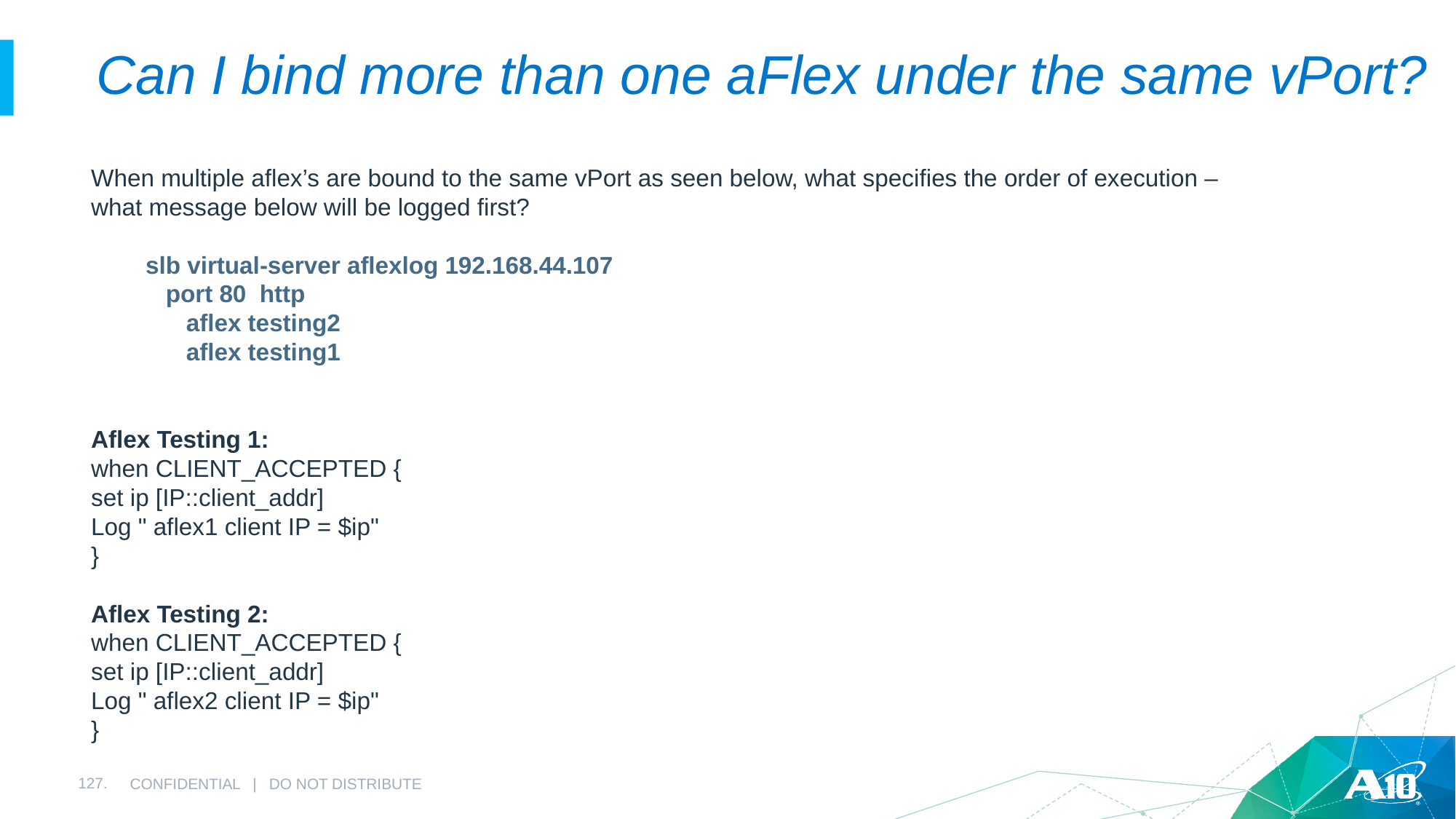

# Can I bind more than one aFlex under the same vPort?
When multiple aflex’s are bound to the same vPort as seen below, what specifies the order of execution –
what message below will be logged first?

slb virtual-server aflexlog 192.168.44.107
   port 80  http
      aflex testing2
      aflex testing1

Aflex Testing 1:
when CLIENT_ACCEPTED {
set ip [IP::client_addr]
Log " aflex1 client IP = $ip"
}

Aflex Testing 2:
when CLIENT_ACCEPTED {
set ip [IP::client_addr]
Log " aflex2 client IP = $ip"
}